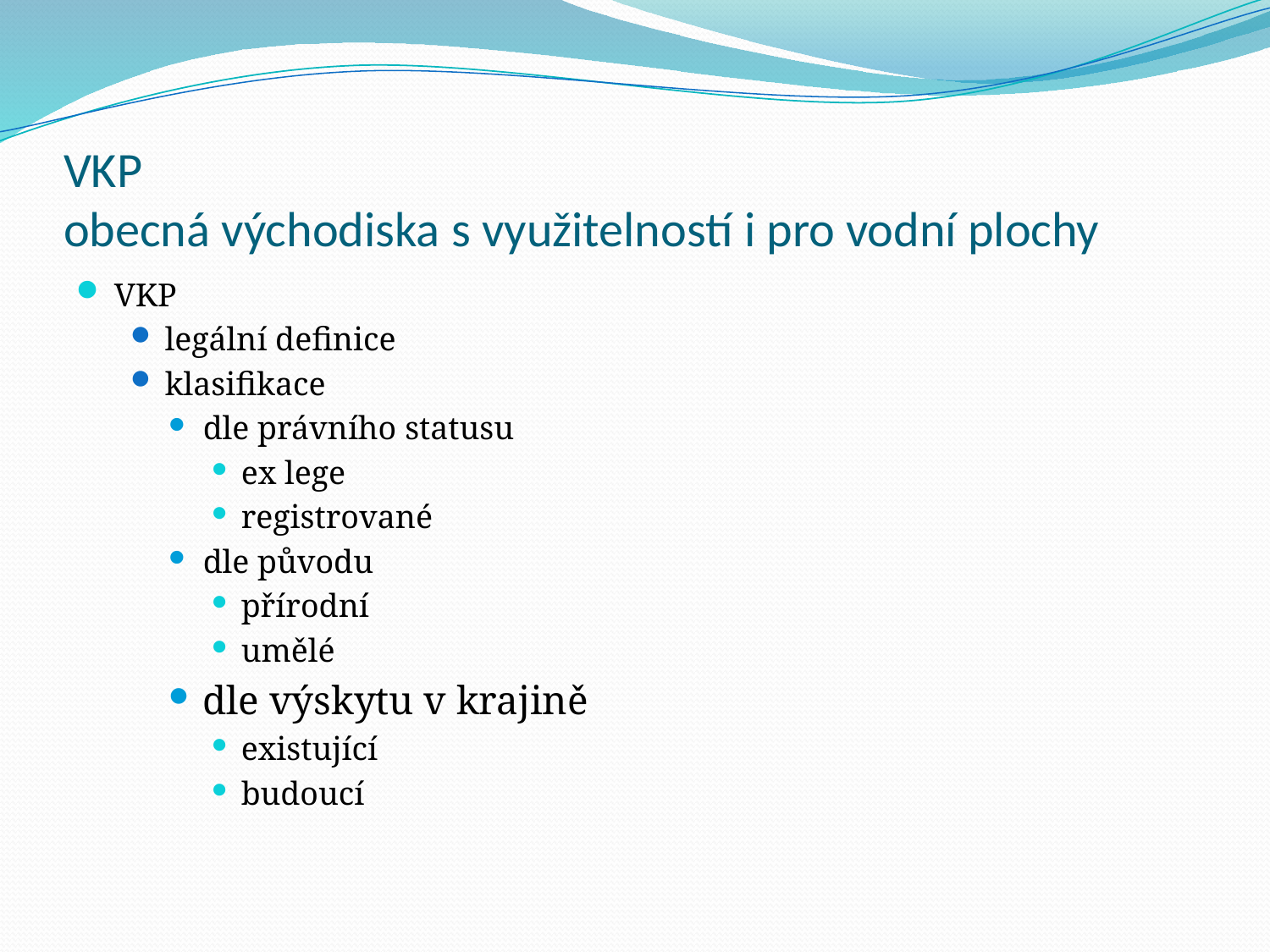

# VKP obecná východiska s využitelností i pro vodní plochy
VKP
legální definice
klasifikace
dle právního statusu
ex lege
registrované
dle původu
přírodní
umělé
dle výskytu v krajině
existující
budoucí